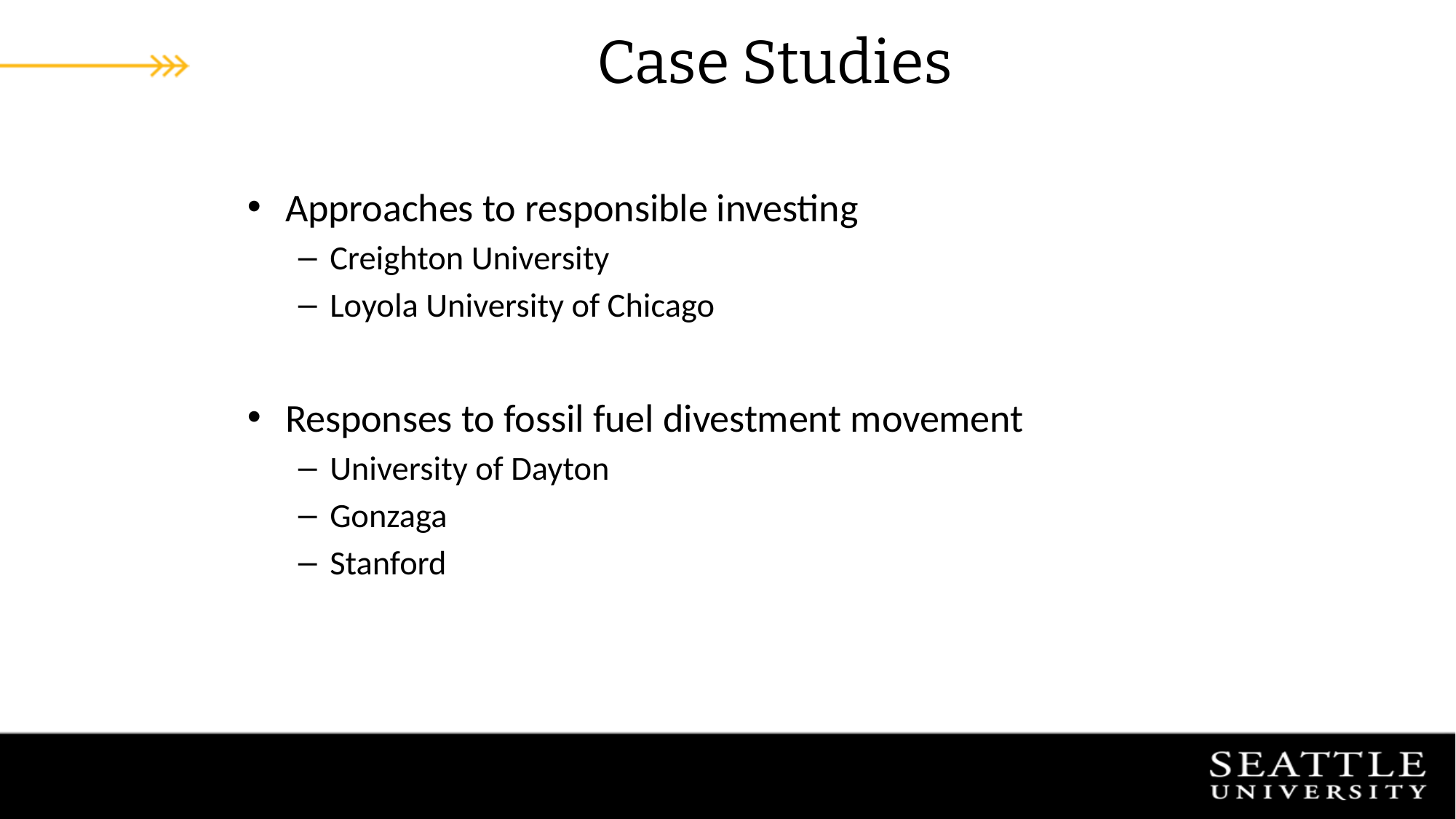

# Case Studies
Approaches to responsible investing
Creighton University
Loyola University of Chicago

Responses to fossil fuel divestment movement
University of Dayton
Gonzaga
Stanford